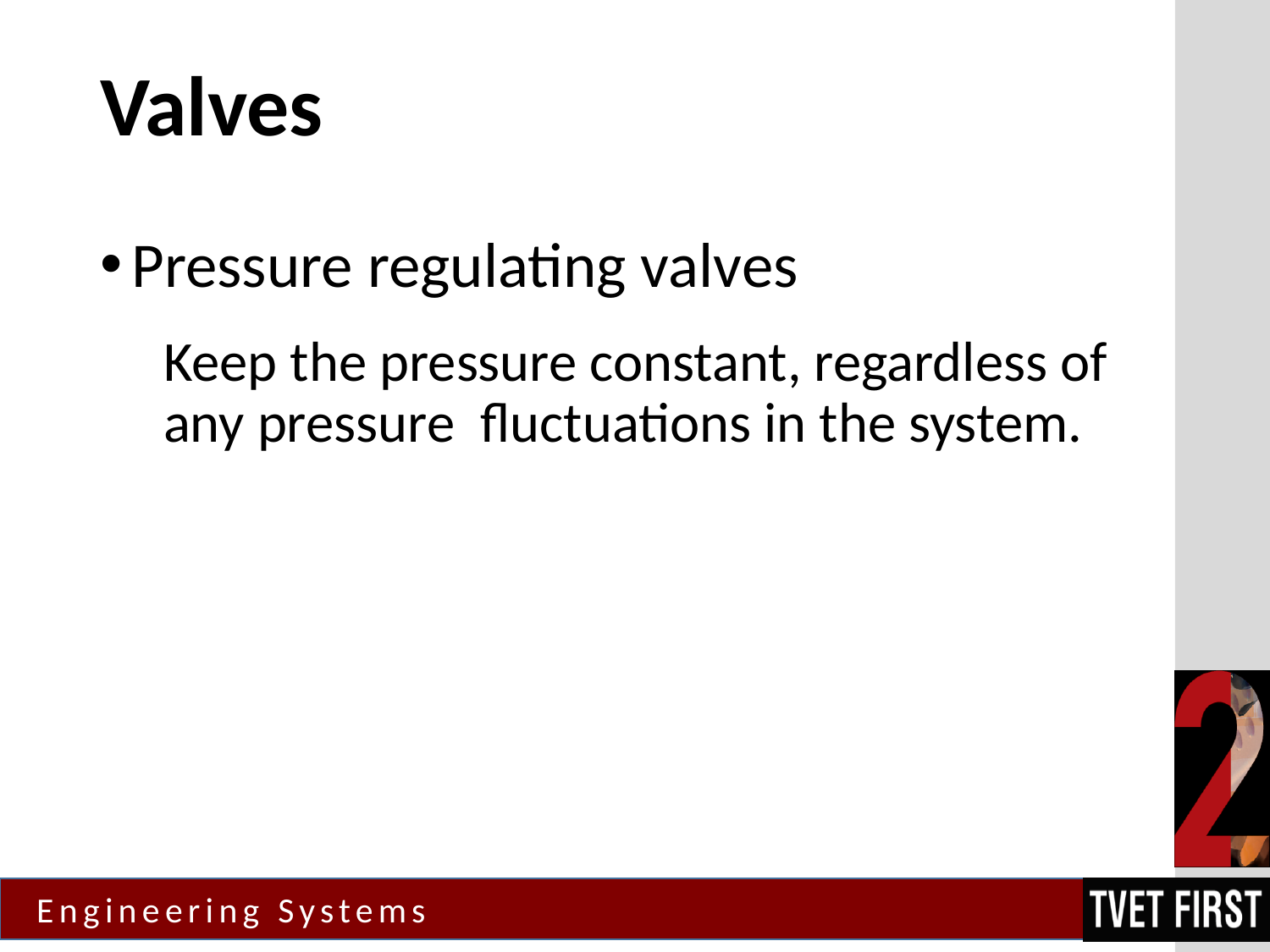

# Valves
Pressure regulating valves
Keep the pressure constant, regardless of any pressure  fluctuations in the system.